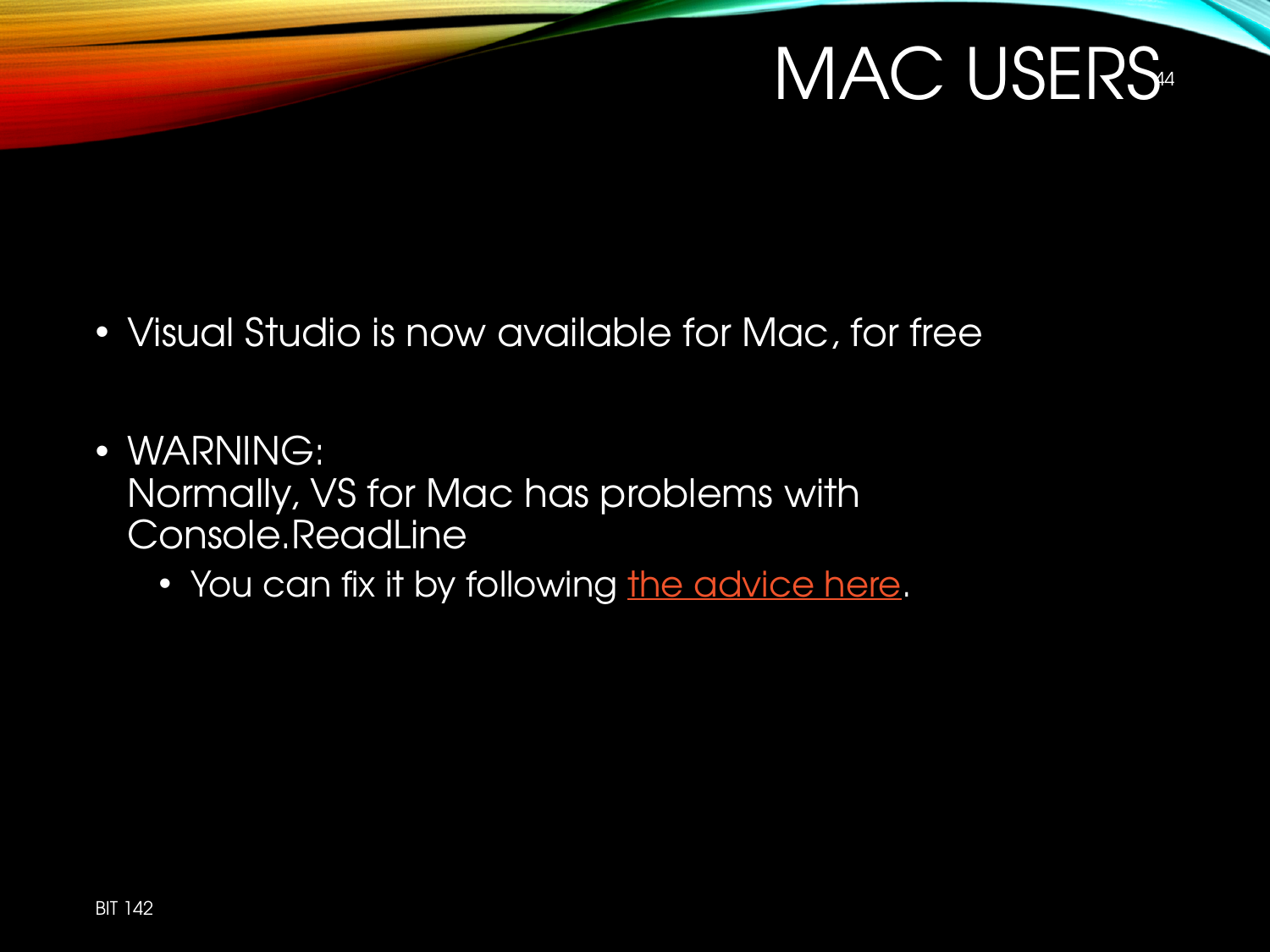

# Mac users
44
Visual Studio is now available for Mac, for free

WARNING:
Normally, VS for Mac has problems with Console.ReadLine
You can fix it by following the advice here.
BIT 142